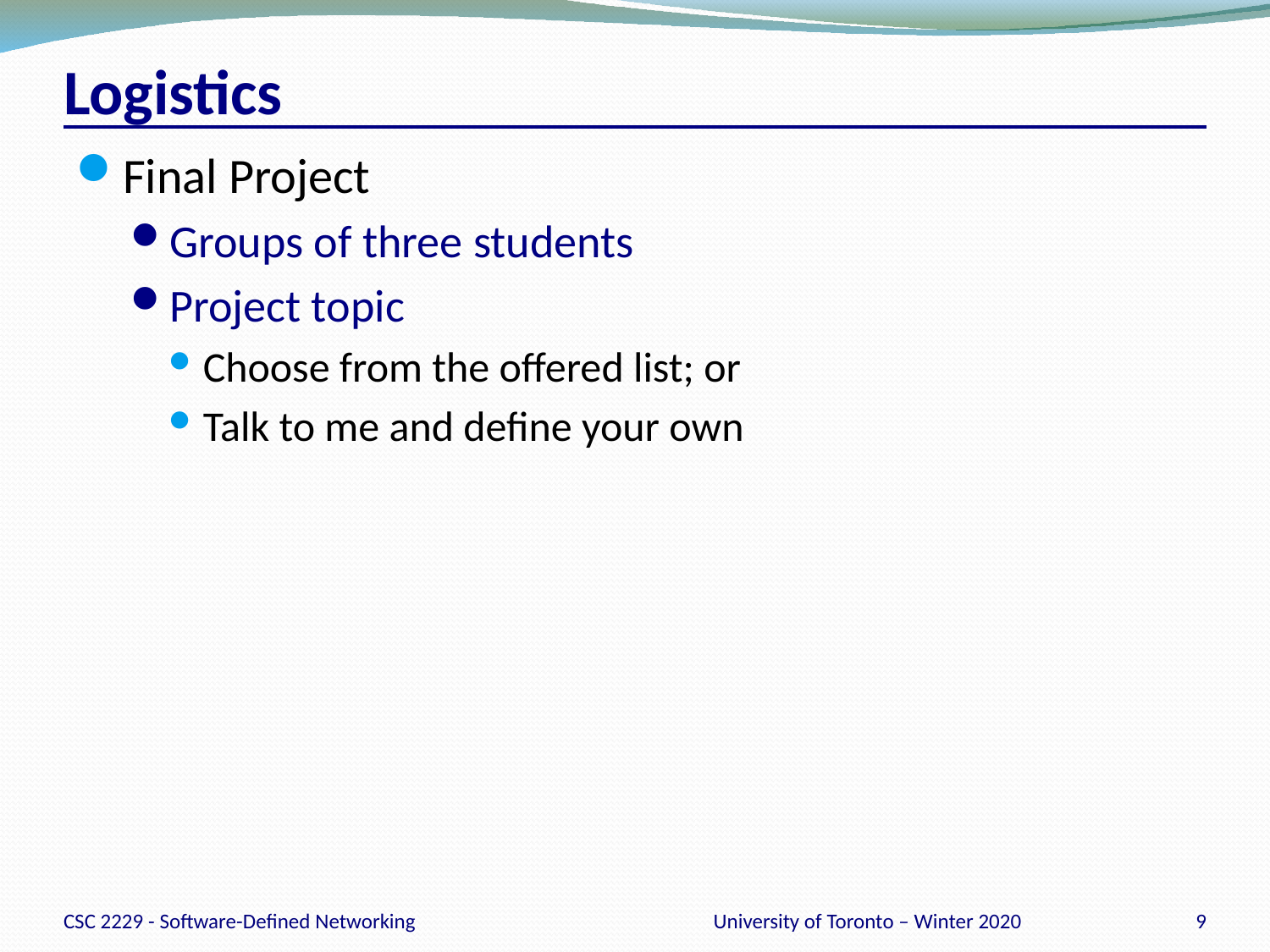

# Logistics
Final Project
Groups of three students
Project topic
Choose from the offered list; or
Talk to me and define your own

CSC 2229 - Software-Defined Networking
University of Toronto – Winter 2020
9